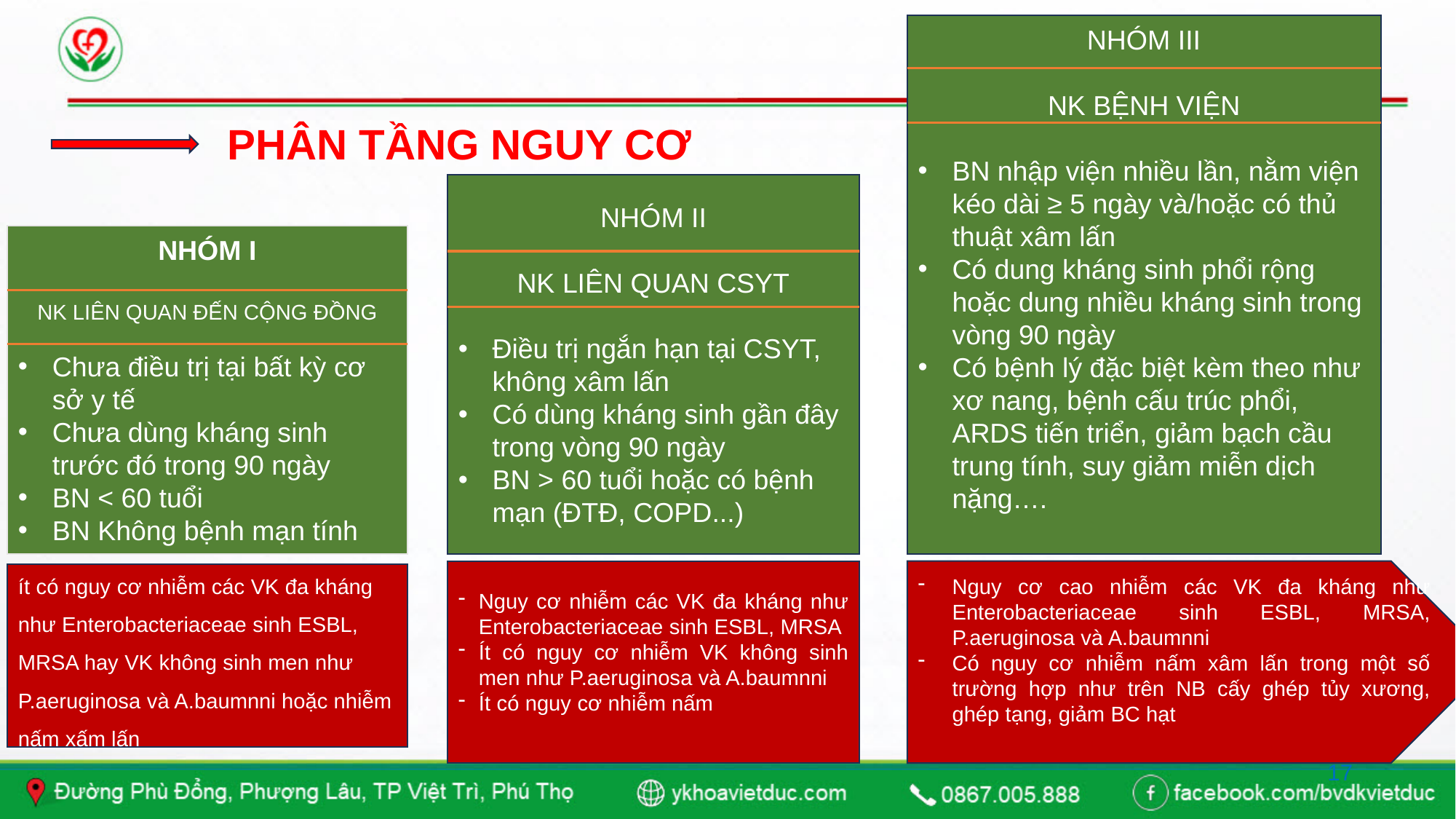

NHÓM III

NK BỆNH VIỆN

BN nhập viện nhiều lần, nằm viện kéo dài ≥ 5 ngày và/hoặc có thủ thuật xâm lấn
Có dung kháng sinh phổi rộng hoặc dung nhiều kháng sinh trong vòng 90 ngày
Có bệnh lý đặc biệt kèm theo như xơ nang, bệnh cấu trúc phổi, ARDS tiến triển, giảm bạch cầu trung tính, suy giảm miễn dịch nặng….

PHÂN TẦNG NGUY CƠ

NHÓM II

NK LIÊN QUAN CSYT

Điều trị ngắn hạn tại CSYT, không xâm lấn
Có dùng kháng sinh gần đây  trong vòng 90 ngày
BN > 60 tuổi hoặc có bệnh mạn (ĐTĐ, COPD...)
NHÓM I

NK LIÊN QUAN ĐẾN CỘNG ĐỒNG

Chưa điều trị tại bất kỳ cơ sở y tế
Chưa dùng kháng sinh trước đó trong 90 ngày
BN < 60 tuổi
BN Không bệnh mạn tính
Nguy cơ nhiễm các VK đa kháng như Enterobacteriaceae sinh ESBL, MRSA
Ít có nguy cơ nhiễm VK không sinh men như P.aeruginosa và A.baumnni
Ít có nguy cơ nhiễm nấm

Nguy cơ cao nhiễm các VK đa kháng như Enterobacteriaceae sinh ESBL, MRSA, P.aeruginosa và A.baumnni
Có nguy cơ nhiễm nấm xâm lấn trong một số trường hợp như trên NB cấy ghép tủy xương, ghép tạng, giảm BC hạt

ít có nguy cơ nhiễm các VK đa kháng như Enterobacteriaceae sinh ESBL, MRSA hay VK không sinh men như P.aeruginosa và A.baumnni hoặc nhiễm nấm xấm lấn